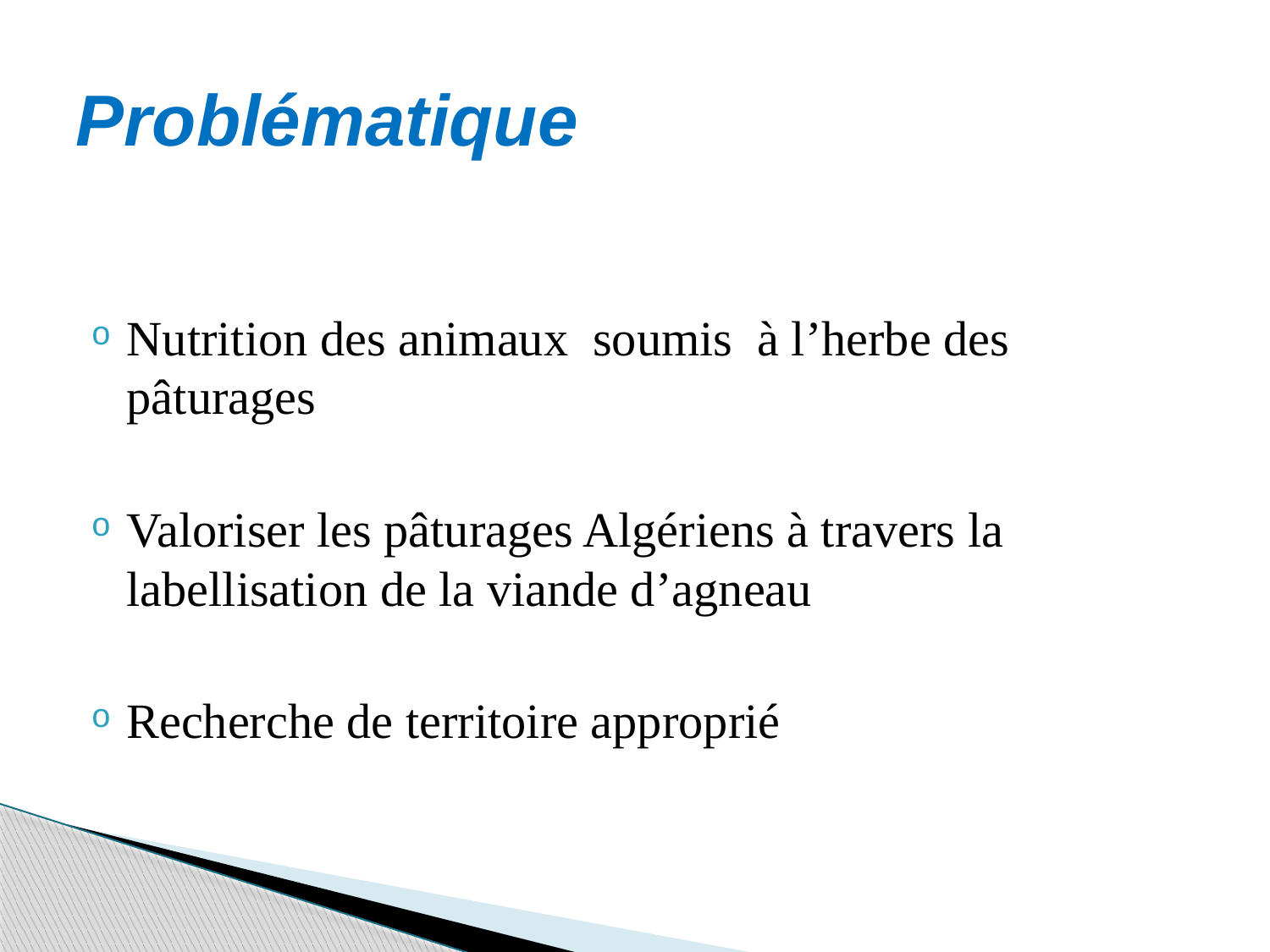

# Problématique

Nutrition des animaux  soumis  à l’herbe des pâturages

Valoriser les pâturages Algériens à travers la labellisation de la viande d’agneau

Recherche de territoire approprié